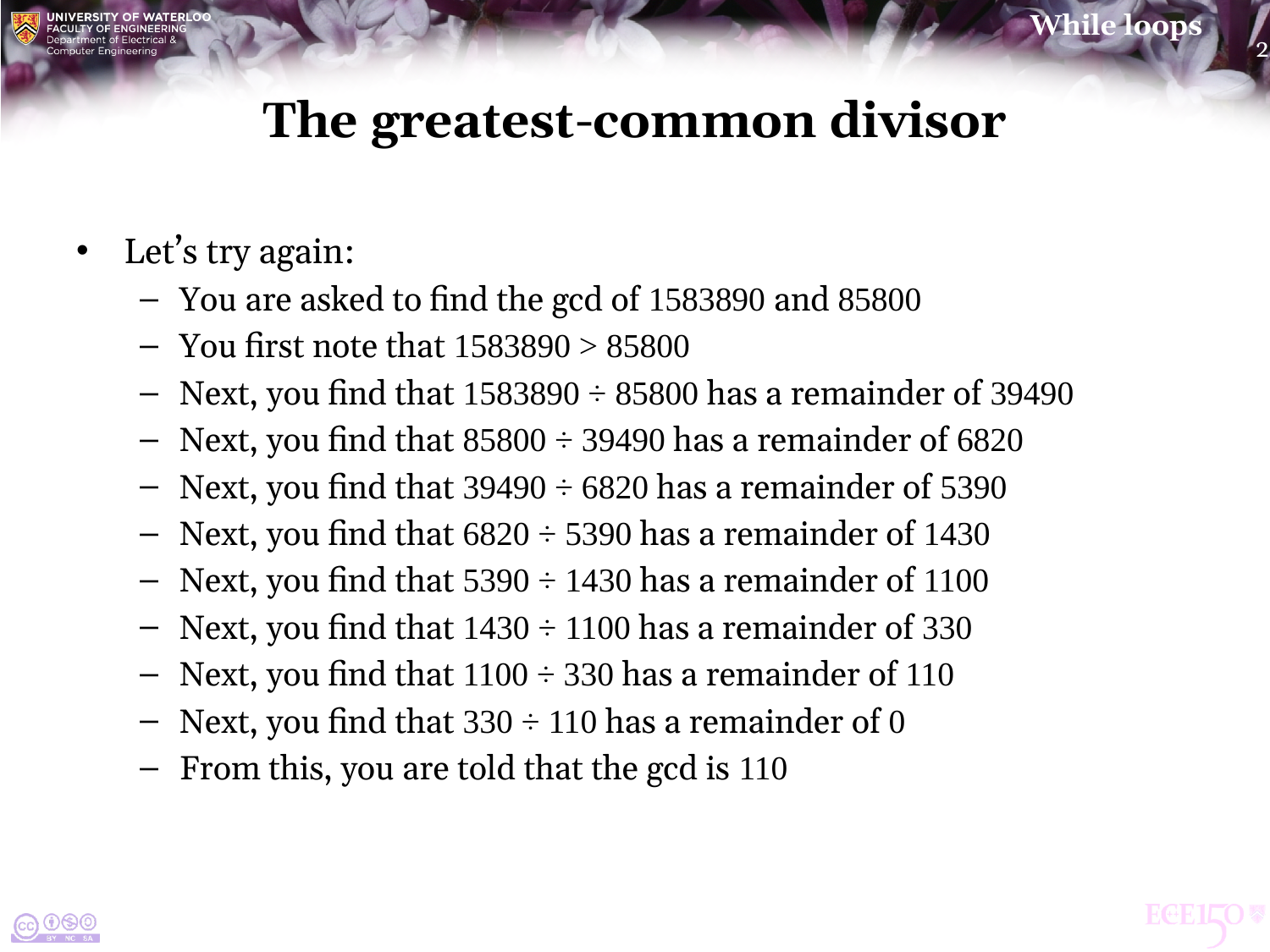

# The greatest-common divisor
Let’s try again:
You are asked to find the gcd of 1583890 and 85800
You first note that 1583890 > 85800
Next, you find that 1583890 ÷ 85800 has a remainder of 39490
Next, you find that 85800 ÷ 39490 has a remainder of 6820
Next, you find that 39490 ÷ 6820 has a remainder of 5390
Next, you find that 6820 ÷ 5390 has a remainder of 1430
Next, you find that 5390 ÷ 1430 has a remainder of 1100
Next, you find that 1430 ÷ 1100 has a remainder of 330
Next, you find that 1100 ÷ 330 has a remainder of 110
Next, you find that 330 ÷ 110 has a remainder of 0
From this, you are told that the gcd is 110